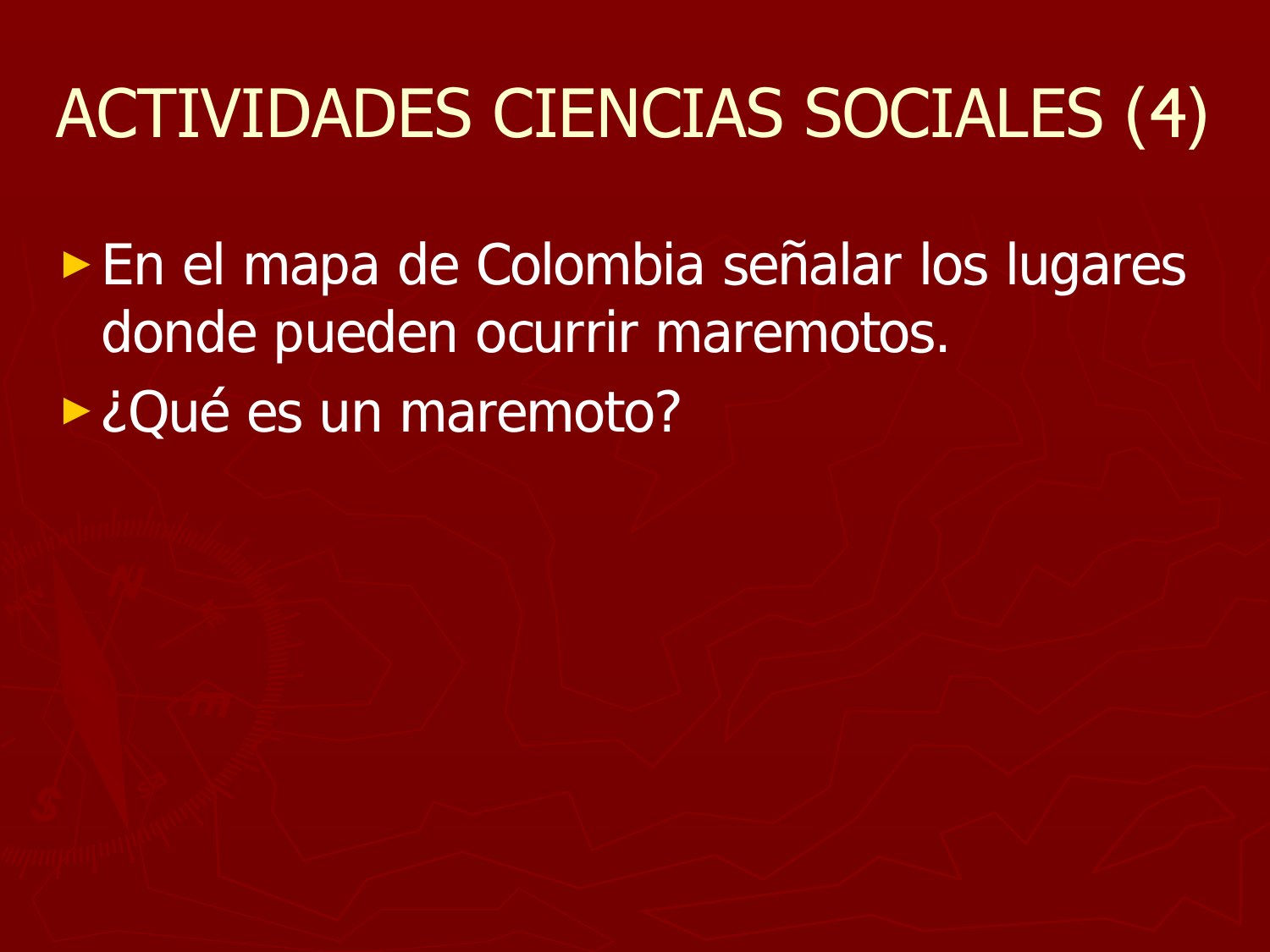

# ACTIVIDADES CIENCIAS SOCIALES (4)
En el mapa de Colombia señalar los lugares donde pueden ocurrir maremotos.
¿Qué es un maremoto?